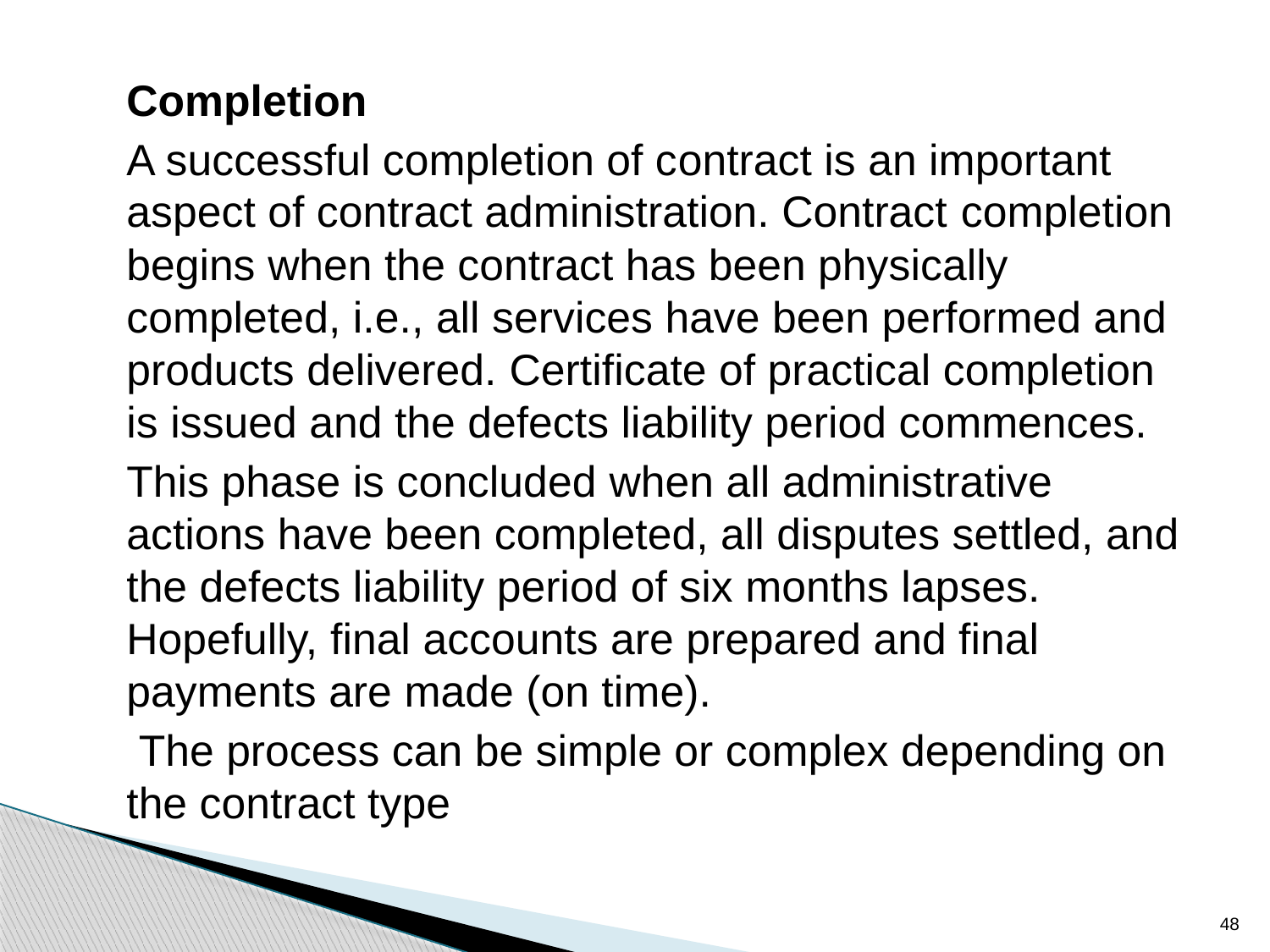

Completion
	A successful completion of contract is an important aspect of contract administration. Contract completion begins when the contract has been physically completed, i.e., all services have been performed and products delivered. Certificate of practical completion is issued and the defects liability period commences.
	This phase is concluded when all administrative actions have been completed, all disputes settled, and the defects liability period of six months lapses. Hopefully, final accounts are prepared and final payments are made (on time).
	 The process can be simple or complex depending on the contract type
48